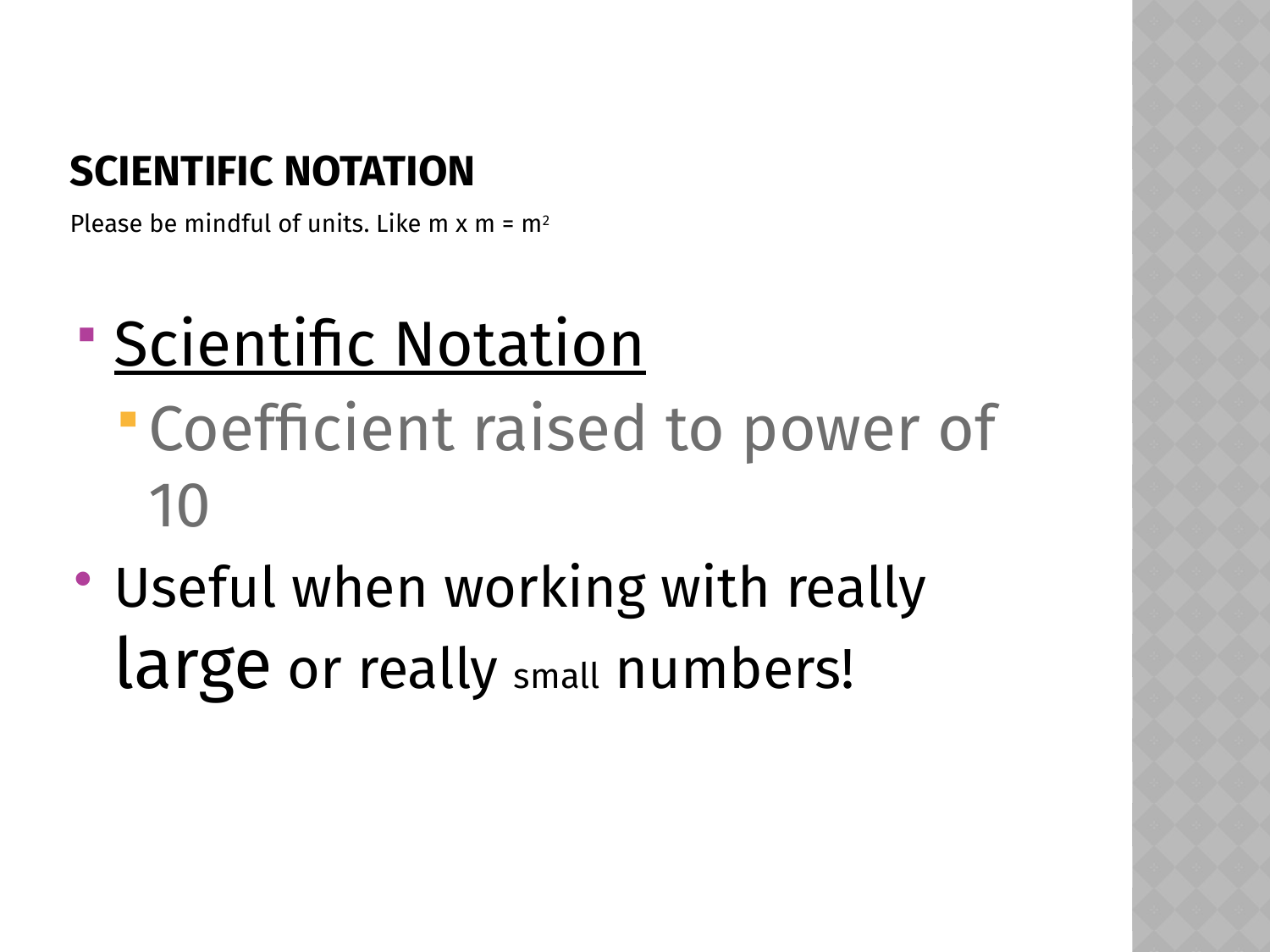

# Scientific notation
Please be mindful of units. Like m x m = m2
Scientific Notation
Coefficient raised to power of 10
Useful when working with really large or really small numbers!